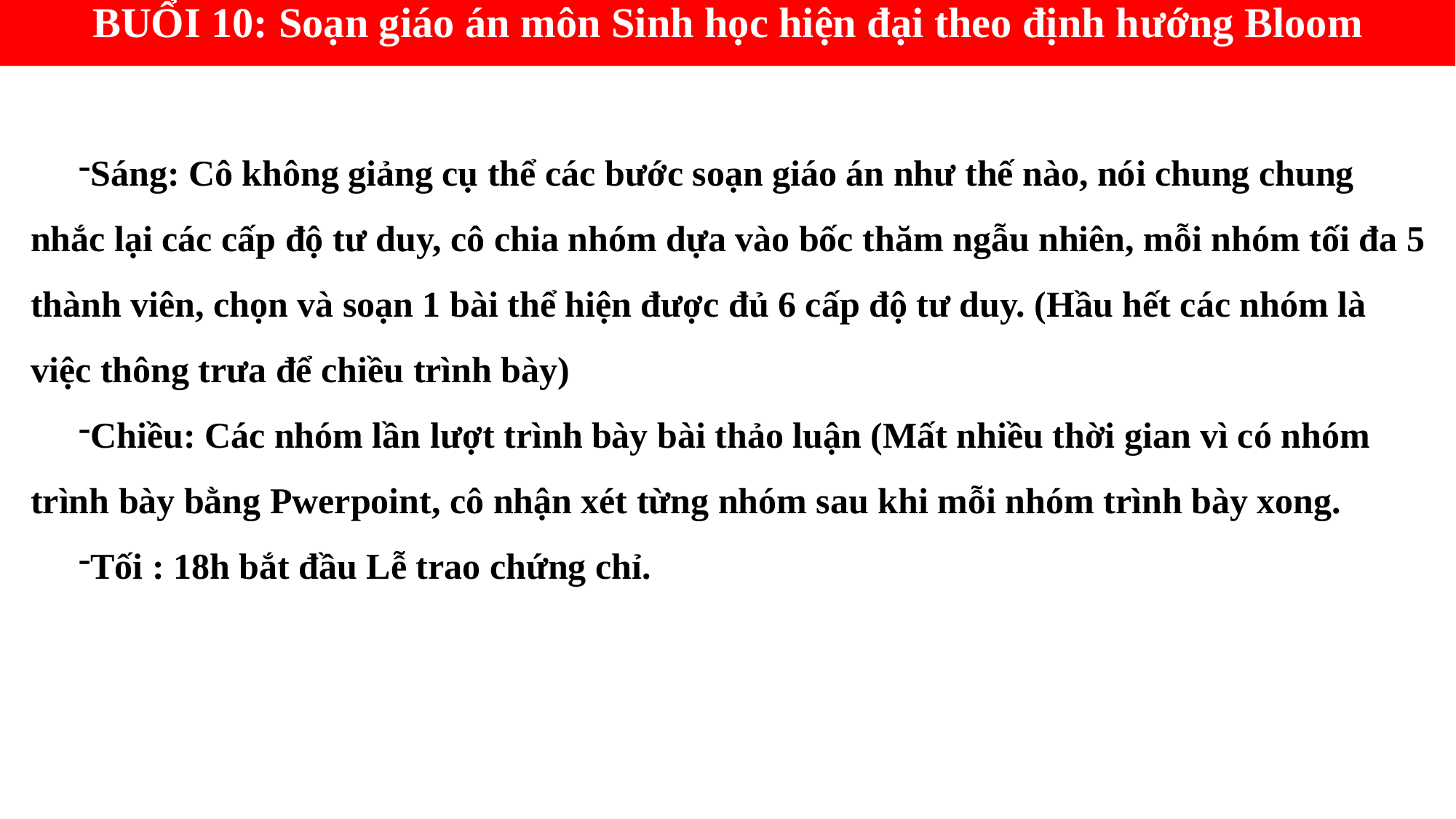

BUỔI 10: Soạn giáo án môn Sinh học hiện đại theo định hướng Bloom
Sáng: Cô không giảng cụ thể các bước soạn giáo án như thế nào, nói chung chung nhắc lại các cấp độ tư duy, cô chia nhóm dựa vào bốc thăm ngẫu nhiên, mỗi nhóm tối đa 5 thành viên, chọn và soạn 1 bài thể hiện được đủ 6 cấp độ tư duy. (Hầu hết các nhóm là việc thông trưa để chiều trình bày)
Chiều: Các nhóm lần lượt trình bày bài thảo luận (Mất nhiều thời gian vì có nhóm trình bày bằng Pwerpoint, cô nhận xét từng nhóm sau khi mỗi nhóm trình bày xong.
Tối : 18h bắt đầu Lễ trao chứng chỉ.